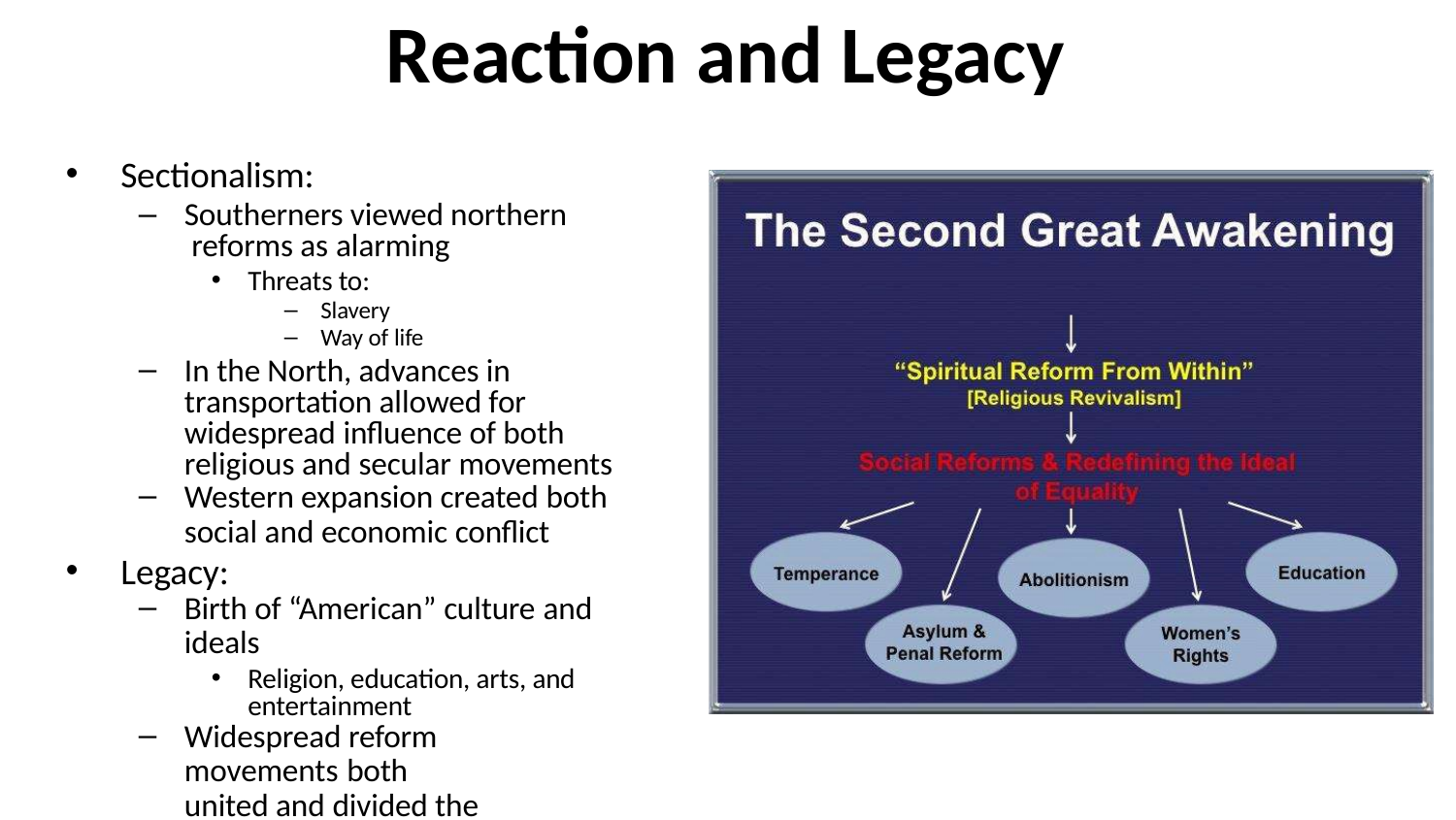

# Reaction and Legacy
Sectionalism:
Southerners viewed northern  reforms as alarming
Threats to:
Slavery
Way of life
In the North, advances in  transportation allowed for  widespread influence of both  religious and secular movements
Western expansion created both
social and economic conflict
Legacy:
Birth of “American” culture and
ideals
Religion, education, arts, and  entertainment
Widespread reform movements both
united and divided the country.